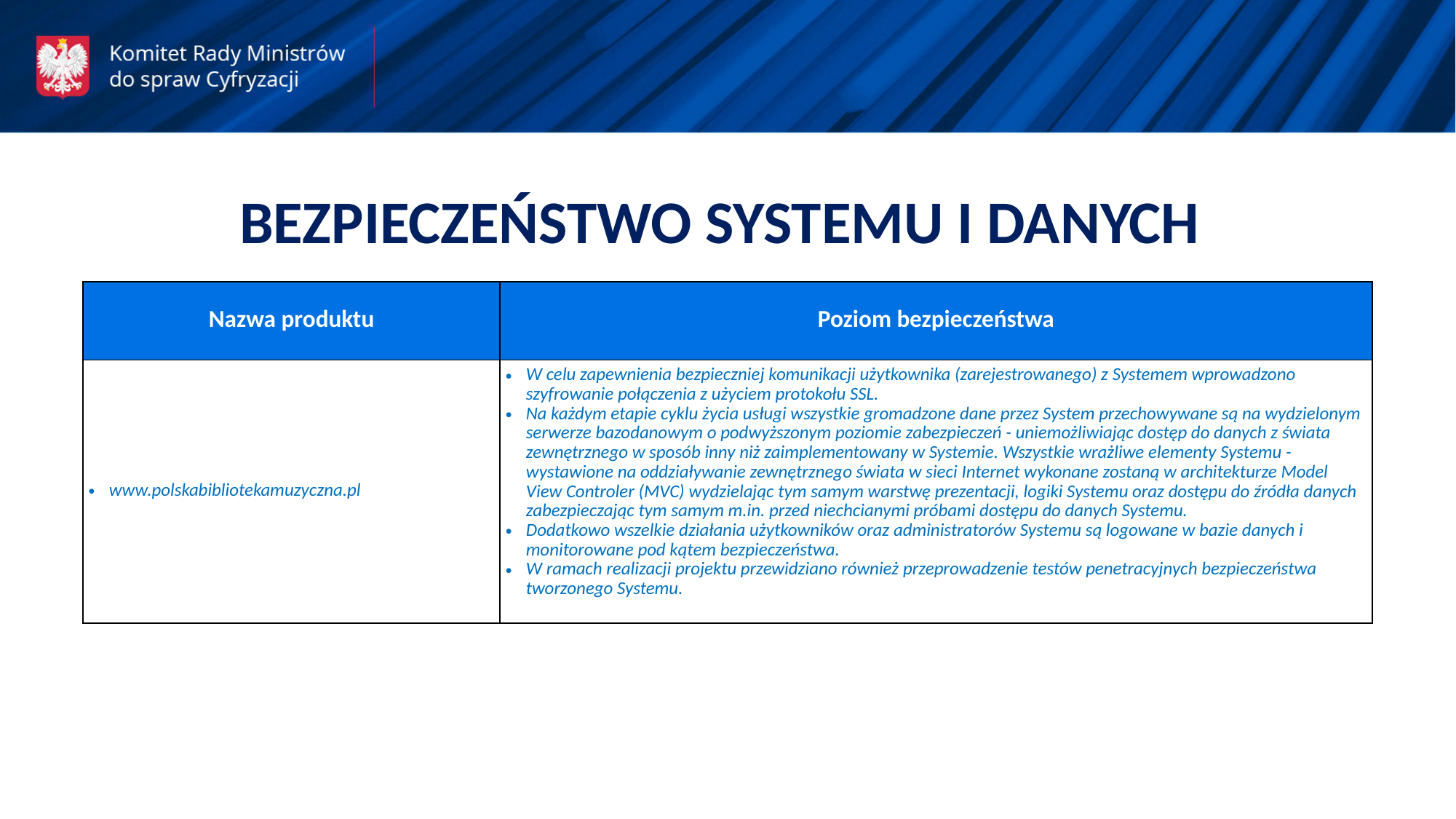

BEZPIECZEŃSTWO SYSTEMU I DANYCH
| Nazwa produktu | Poziom bezpieczeństwa |
| --- | --- |
| www.polskabibliotekamuzyczna.pl | W celu zapewnienia bezpieczniej komunikacji użytkownika (zarejestrowanego) z Systemem wprowadzono szyfrowanie połączenia z użyciem protokołu SSL. Na każdym etapie cyklu życia usługi wszystkie gromadzone dane przez System przechowywane są na wydzielonym serwerze bazodanowym o podwyższonym poziomie zabezpieczeń - uniemożliwiając dostęp do danych z świata zewnętrznego w sposób inny niż zaimplementowany w Systemie. Wszystkie wrażliwe elementy Systemu - wystawione na oddziaływanie zewnętrznego świata w sieci Internet wykonane zostaną w architekturze Model View Controler (MVC) wydzielając tym samym warstwę prezentacji, logiki Systemu oraz dostępu do źródła danych zabezpieczając tym samym m.in. przed niechcianymi próbami dostępu do danych Systemu. Dodatkowo wszelkie działania użytkowników oraz administratorów Systemu są logowane w bazie danych i monitorowane pod kątem bezpieczeństwa. W ramach realizacji projektu przewidziano również przeprowadzenie testów penetracyjnych bezpieczeństwa tworzonego Systemu. |